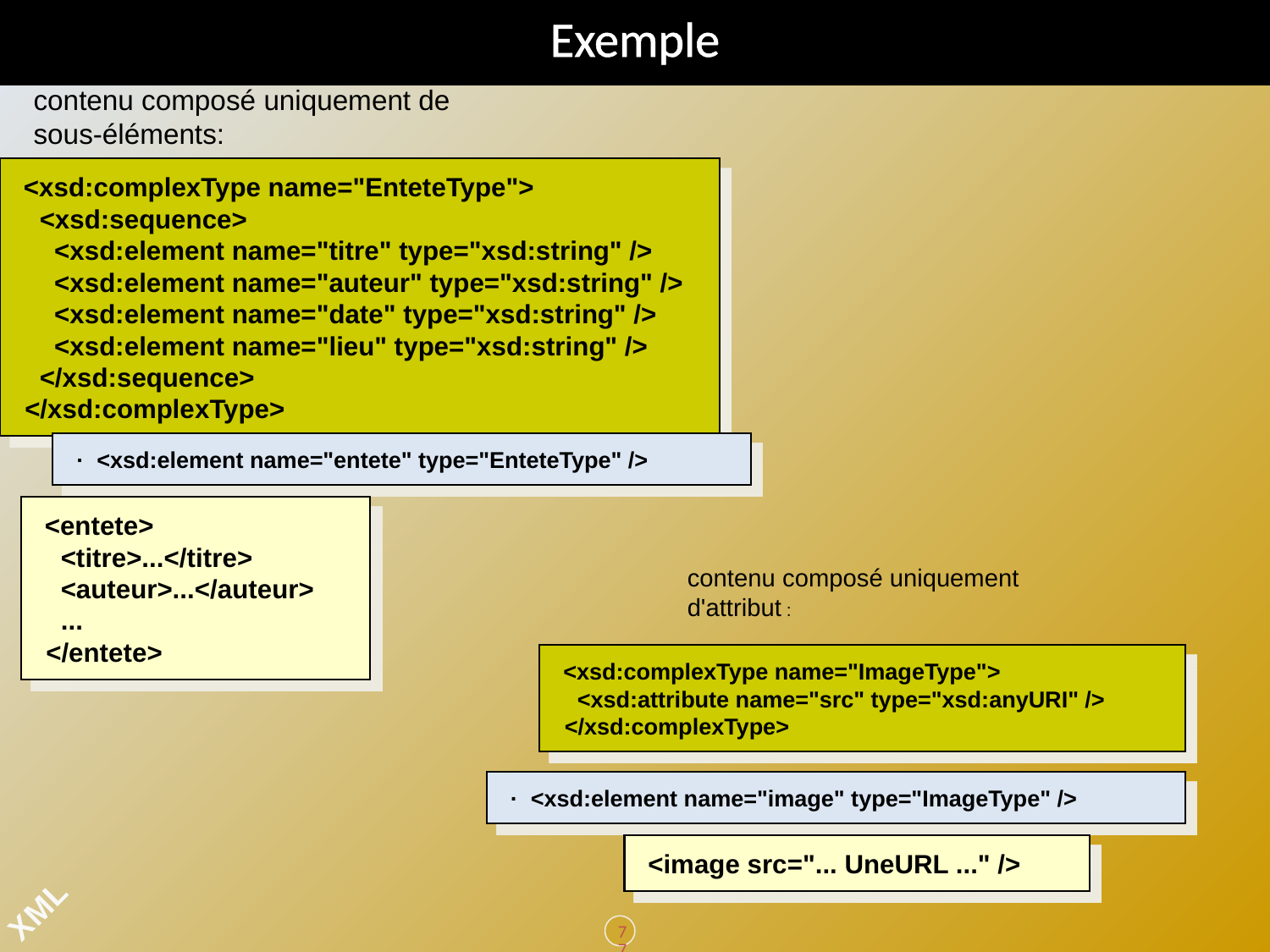

# Exemple

contenu composé uniquement de sous-éléments:

<xsd:complexType name="EnteteType">
  <xsd:sequence>
    <xsd:element name="titre" type="xsd:string" />
    <xsd:element name="auteur" type="xsd:string" />
    <xsd:element name="date" type="xsd:string" />
    <xsd:element name="lieu" type="xsd:string" />
  </xsd:sequence>
</xsd:complexType>
·  <xsd:element name="entete" type="EnteteType" />
<entete>
  <titre>...</titre>
  <auteur>...</auteur>
  ...
</entete>
contenu composé uniquement d'attribut :
<xsd:complexType name="ImageType">
  <xsd:attribute name="src" type="xsd:anyURI" />
</xsd:complexType>
·  <xsd:element name="image" type="ImageType" />
<image src="... UneURL ..." />
77